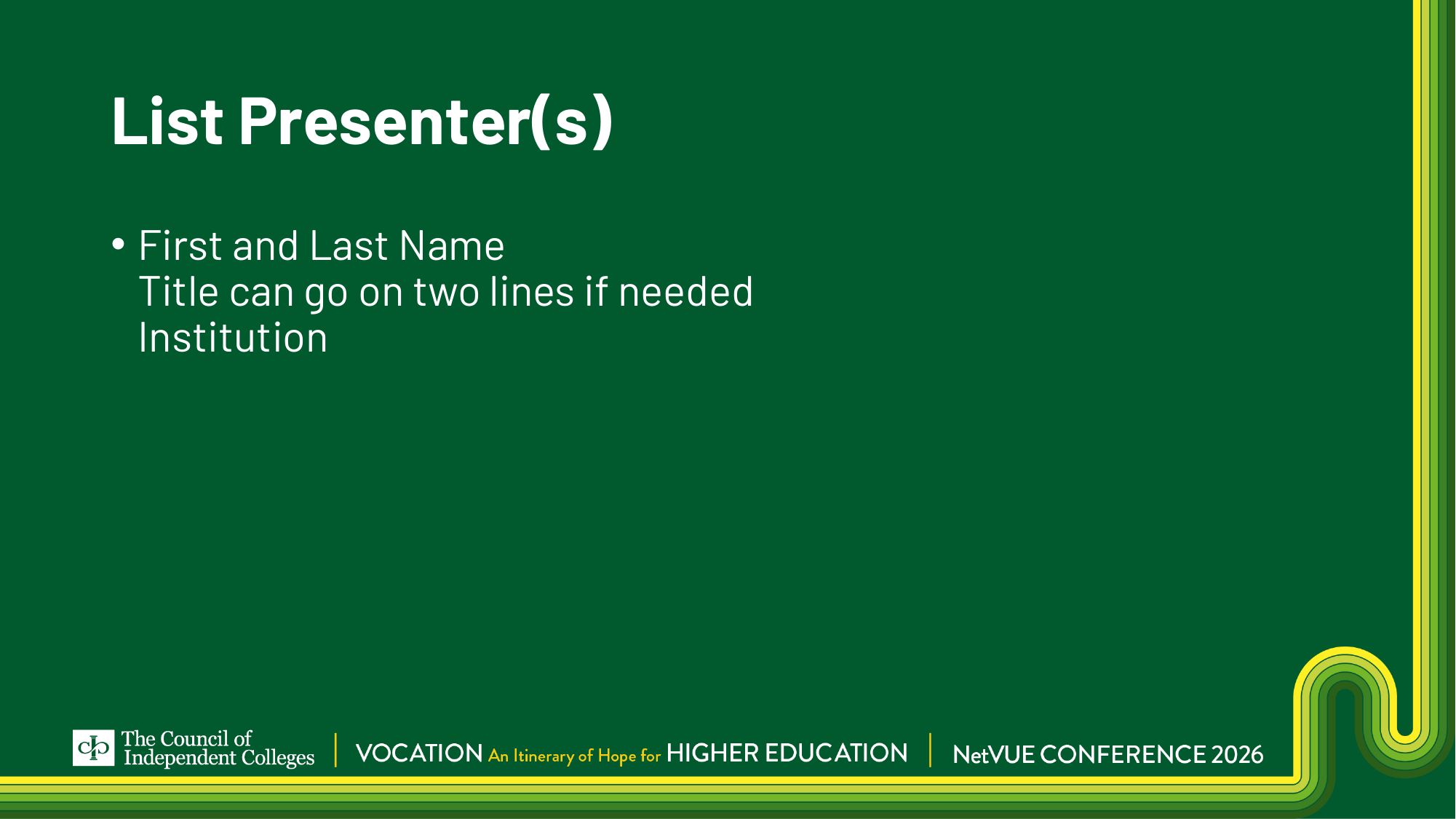

# List Presenter(s)
First and Last Name
Title can go on two lines if needed
Institution